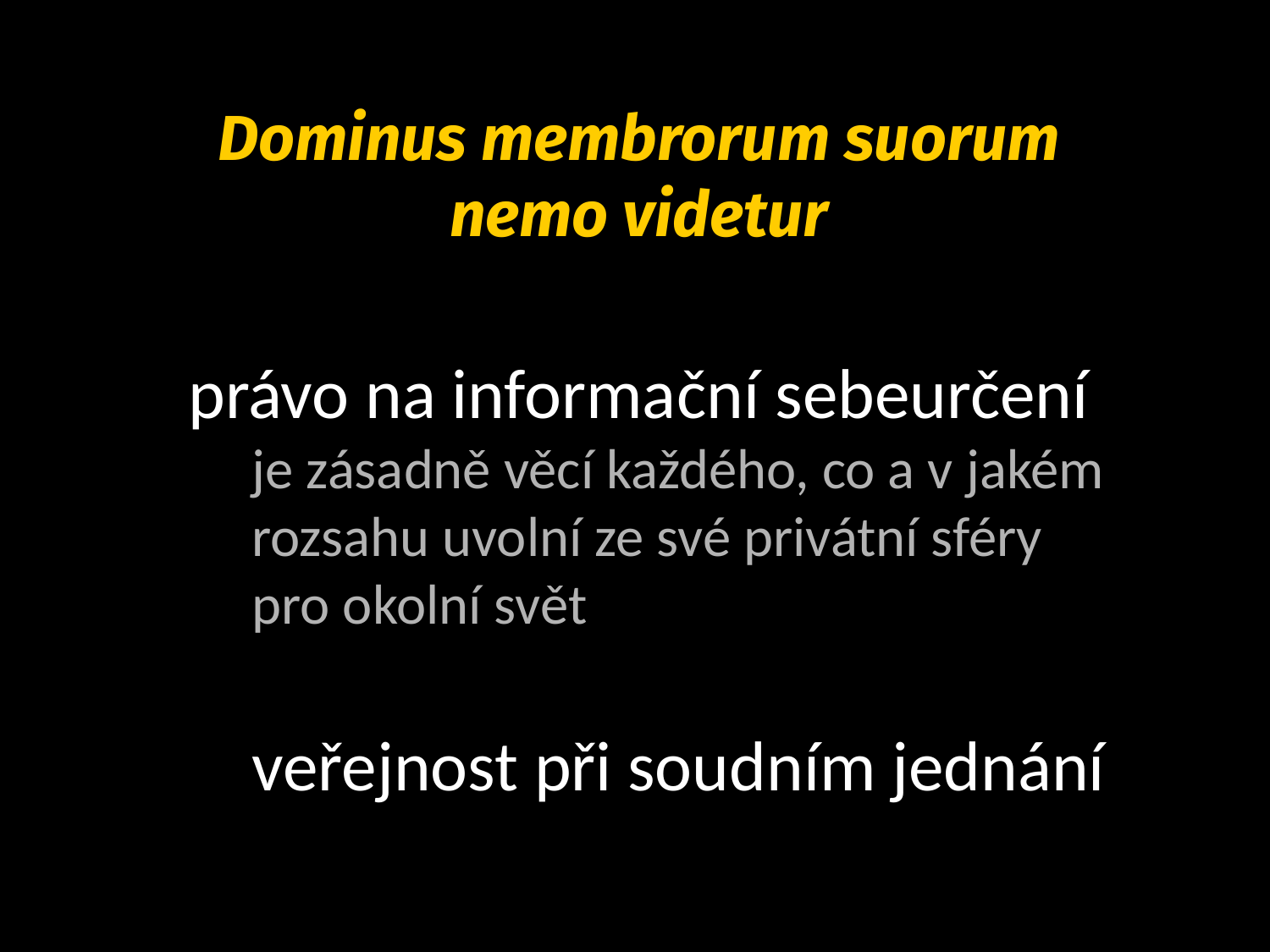

# Dominus membrorum suorum nemo videtur
právo na informační sebeurčení
je zásadně věcí každého, co a v jakém rozsahu uvolní ze své privátní sféry pro okolní svět

veřejnost při soudním jednání